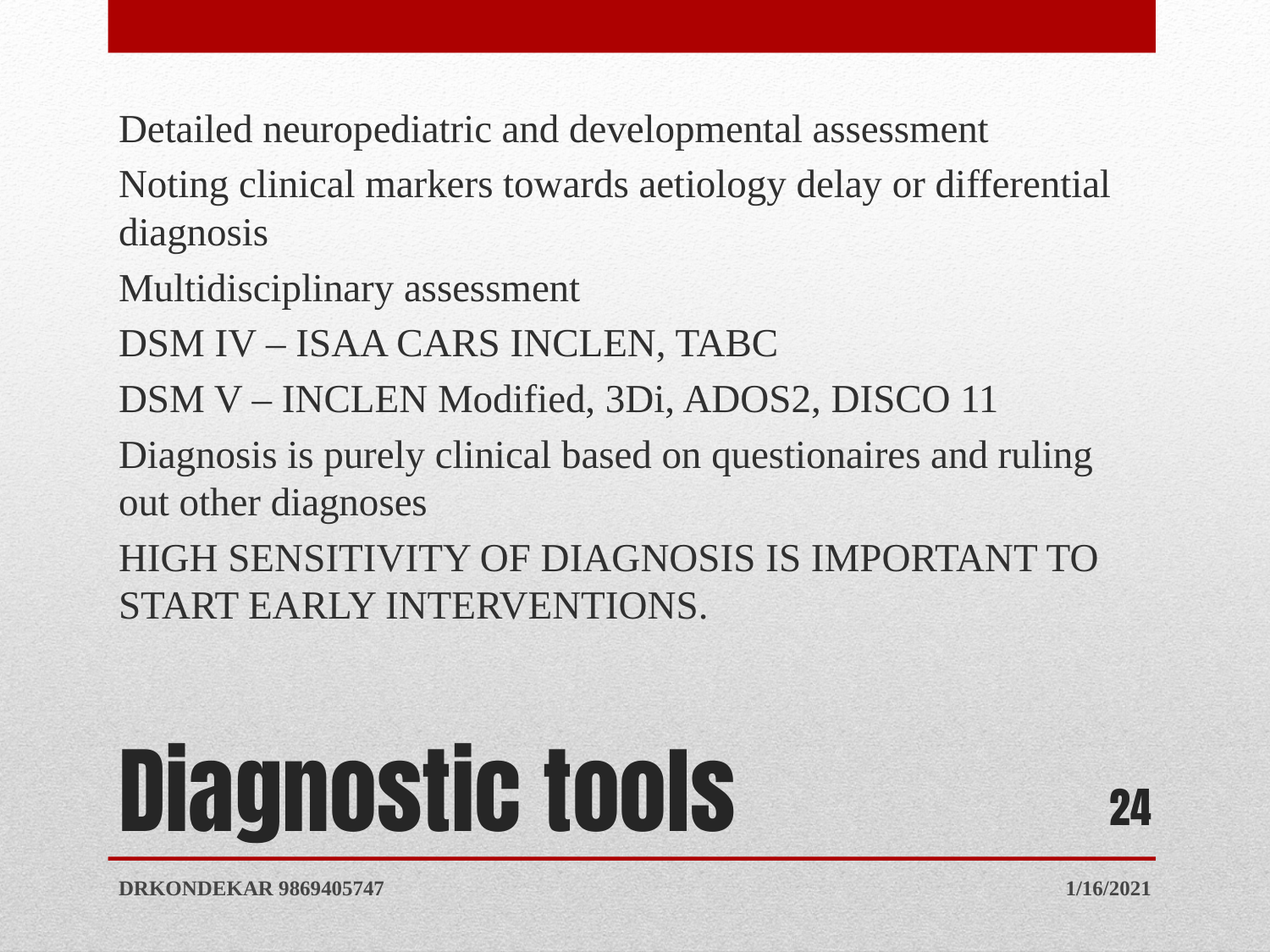

Detailed neuropediatric and developmental assessment
Noting clinical markers towards aetiology delay or differential diagnosis
Multidisciplinary assessment
DSM IV – ISAA CARS INCLEN, TABC
DSM V – INCLEN Modified, 3Di, ADOS2, DISCO 11
Diagnosis is purely clinical based on questionaires and ruling out other diagnoses
HIGH SENSITIVITY OF DIAGNOSIS IS IMPORTANT TO START EARLY INTERVENTIONS.
# Diagnostic tools
24
DRKONDEKAR 9869405747
1/16/2021